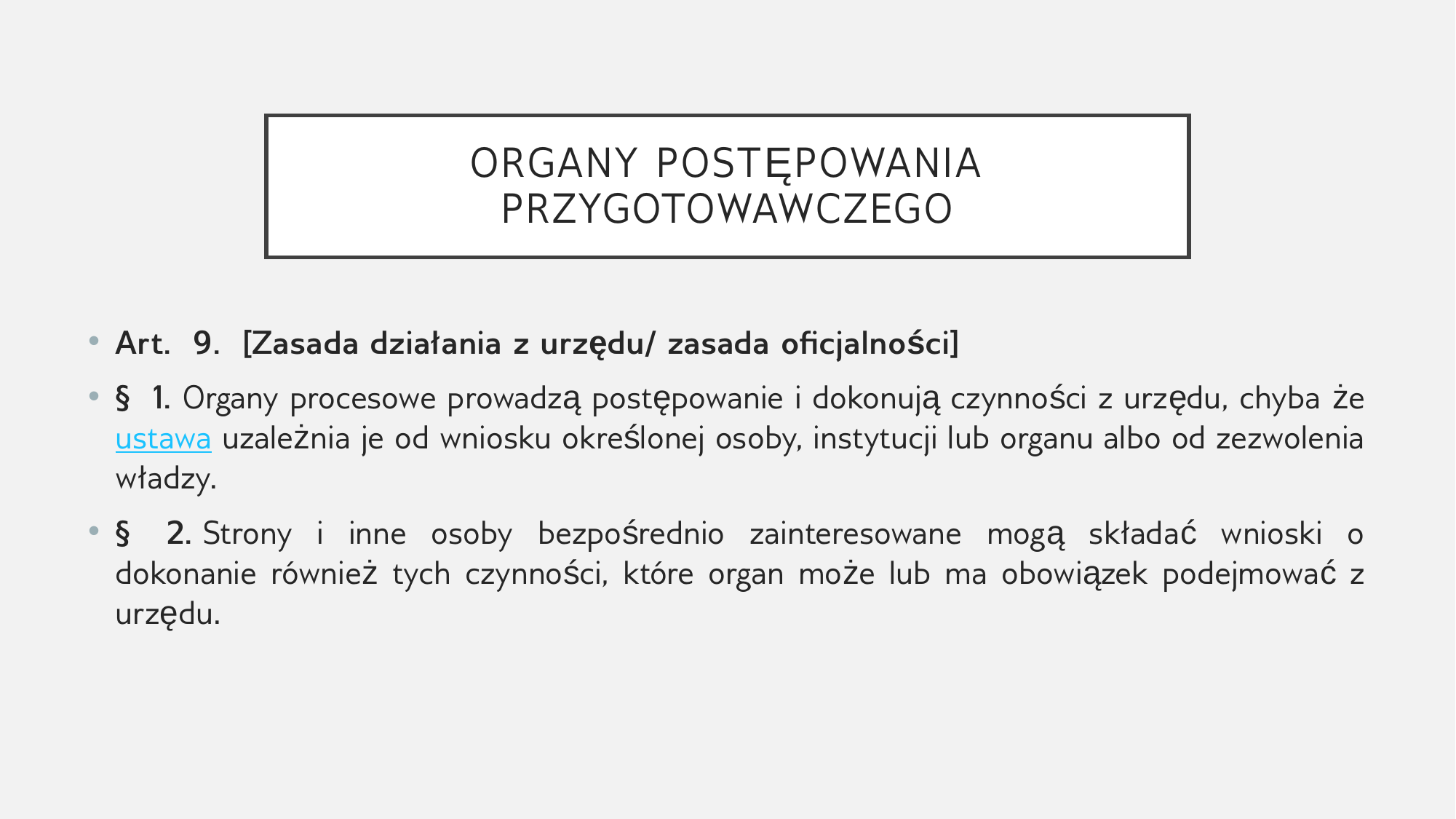

# Organy postępowania przygotowawczego
Art.  9.  [Zasada działania z urzędu/ zasada oficjalności]
§  1. Organy procesowe prowadzą postępowanie i dokonują czynności z urzędu, chyba że ustawa uzależnia je od wniosku określonej osoby, instytucji lub organu albo od zezwolenia władzy.
§  2. Strony i inne osoby bezpośrednio zainteresowane mogą składać wnioski o dokonanie również tych czynności, które organ może lub ma obowiązek podejmować z urzędu.